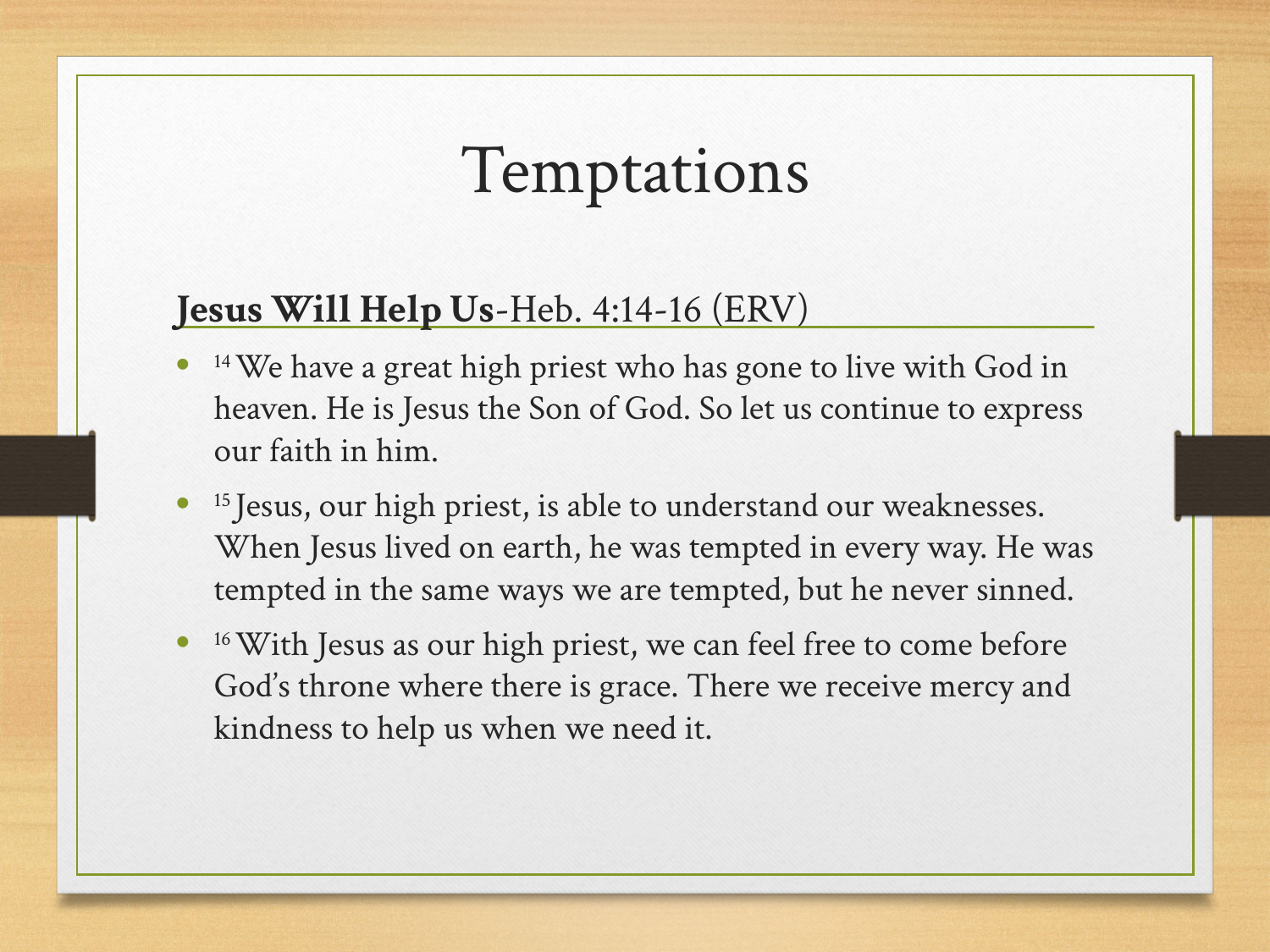

# Temptations
Jesus Will Help Us-Heb. 4:14-16 (ERV)
14 We have a great high priest who has gone to live with God in heaven. He is Jesus the Son of God. So let us continue to express our faith in him.
15 Jesus, our high priest, is able to understand our weaknesses. When Jesus lived on earth, he was tempted in every way. He was tempted in the same ways we are tempted, but he never sinned.
16 With Jesus as our high priest, we can feel free to come before God’s throne where there is grace. There we receive mercy and kindness to help us when we need it.